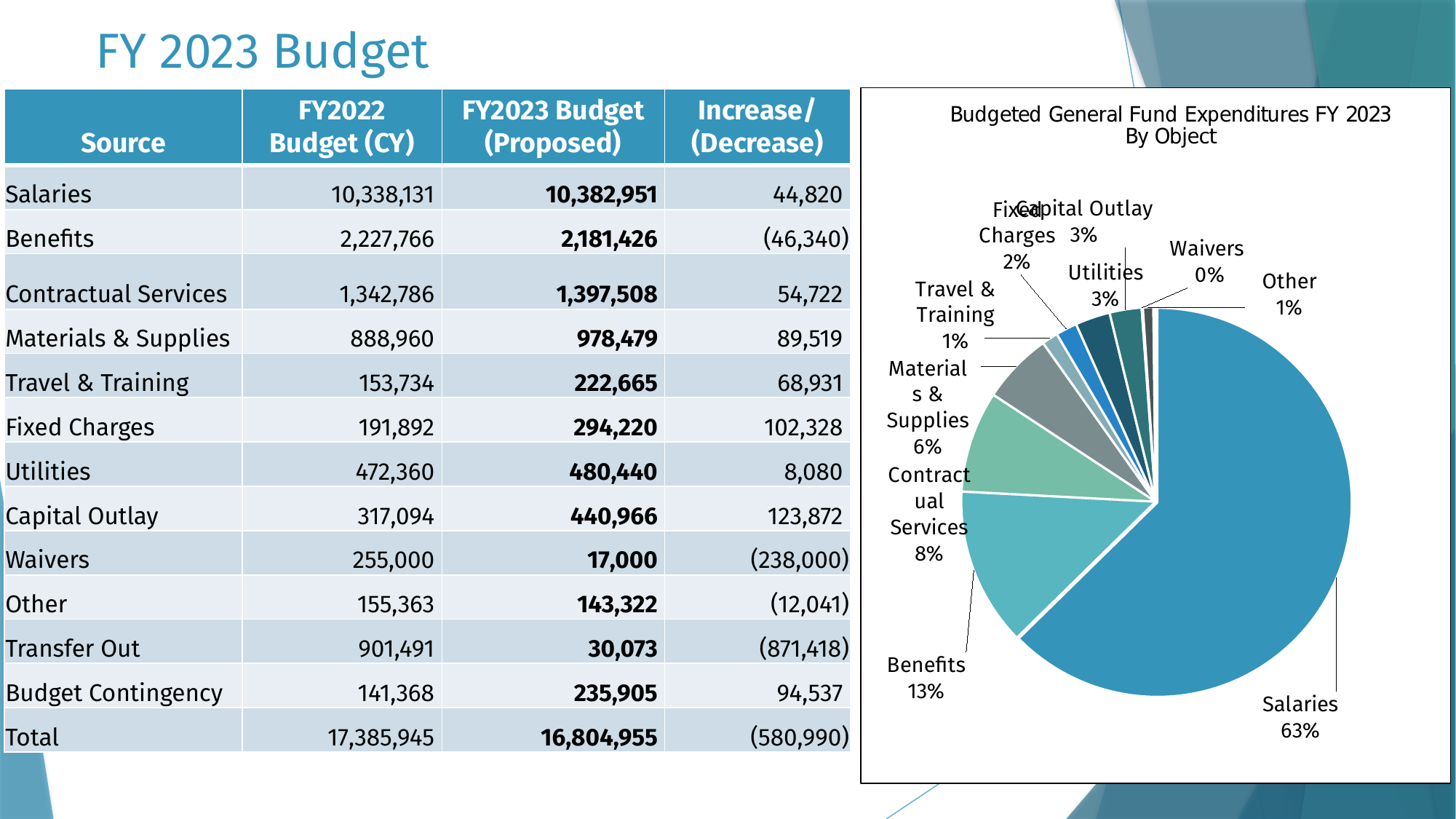

# FY 2023 Budget

### Chart: Budgeted General Fund Expenditures FY 2023 By Object

| Category | FY 2023 Budget (Proposed) |
|---|---|
| Salaries | 10382951.0 |
| Benefits | 2181426.0 |
| Contractual Services | 1397508.0 |
| Materials & Supplies | 978479.0 |
| Travel & Training | 222665.0 |
| Fixed Charges | 294220.0 |
| Utilities | 480440.0 |
| Capital Outlay | 440966.0 |
| Waivers  | 17000.0 |
| Other | 143322.0 |
| Transfer Out | 30073.0 |
| Source | FY2022 Budget (CY) | FY2023 Budget (Proposed) | Increase/ (Decrease) |
| --- | --- | --- | --- |
| Salaries | 10,338,131 | 10,382,951 | 44,820 |
| Benefits | 2,227,766 | 2,181,426 | (46,340) |
| Contractual Services | 1,342,786 | 1,397,508 | 54,722 |
| Materials & Supplies | 888,960 | 978,479 | 89,519 |
| Travel & Training | 153,734 | 222,665 | 68,931 |
| Fixed Charges | 191,892 | 294,220 | 102,328 |
| Utilities | 472,360 | 480,440 | 8,080 |
| Capital Outlay | 317,094 | 440,966 | 123,872 |
| Waivers | 255,000 | 17,000 | (238,000) |
| Other | 155,363 | 143,322 | (12,041) |
| Transfer Out | 901,491 | 30,073 | (871,418) |
| Budget Contingency | 141,368 | 235,905 | 94,537 |
| Total | 17,385,945 | 16,804,955 | (580,990) |